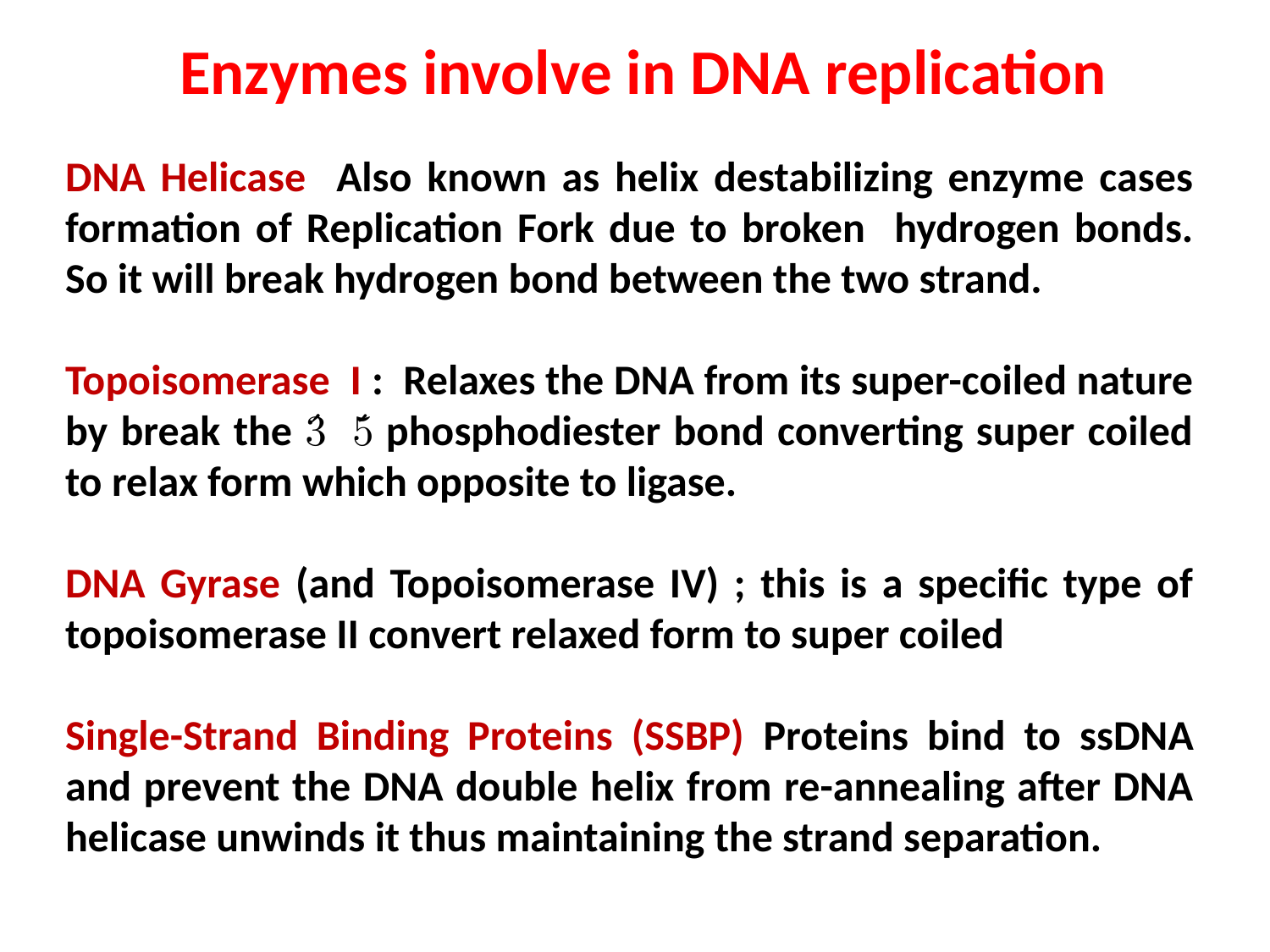

# Enzymes involve in DNA replication
DNA Helicase  Also known as helix destabilizing enzyme cases formation of Replication Fork due to broken  hydrogen bonds. So it will break hydrogen bond between the two strand.

Topoisomerase  I :  Relaxes the DNA from its super-coiled nature by break the 3́́  5́ phosphodiester bond converting super coiled to relax form which opposite to ligase.

DNA Gyrase (and Topoisomerase IV) ; this is a specific type of topoisomerase II convert relaxed form to super coiled

Single-Strand Binding Proteins (SSBP) Proteins bind to ssDNA and prevent the DNA double helix from re-annealing after DNA helicase unwinds it thus maintaining the strand separation.